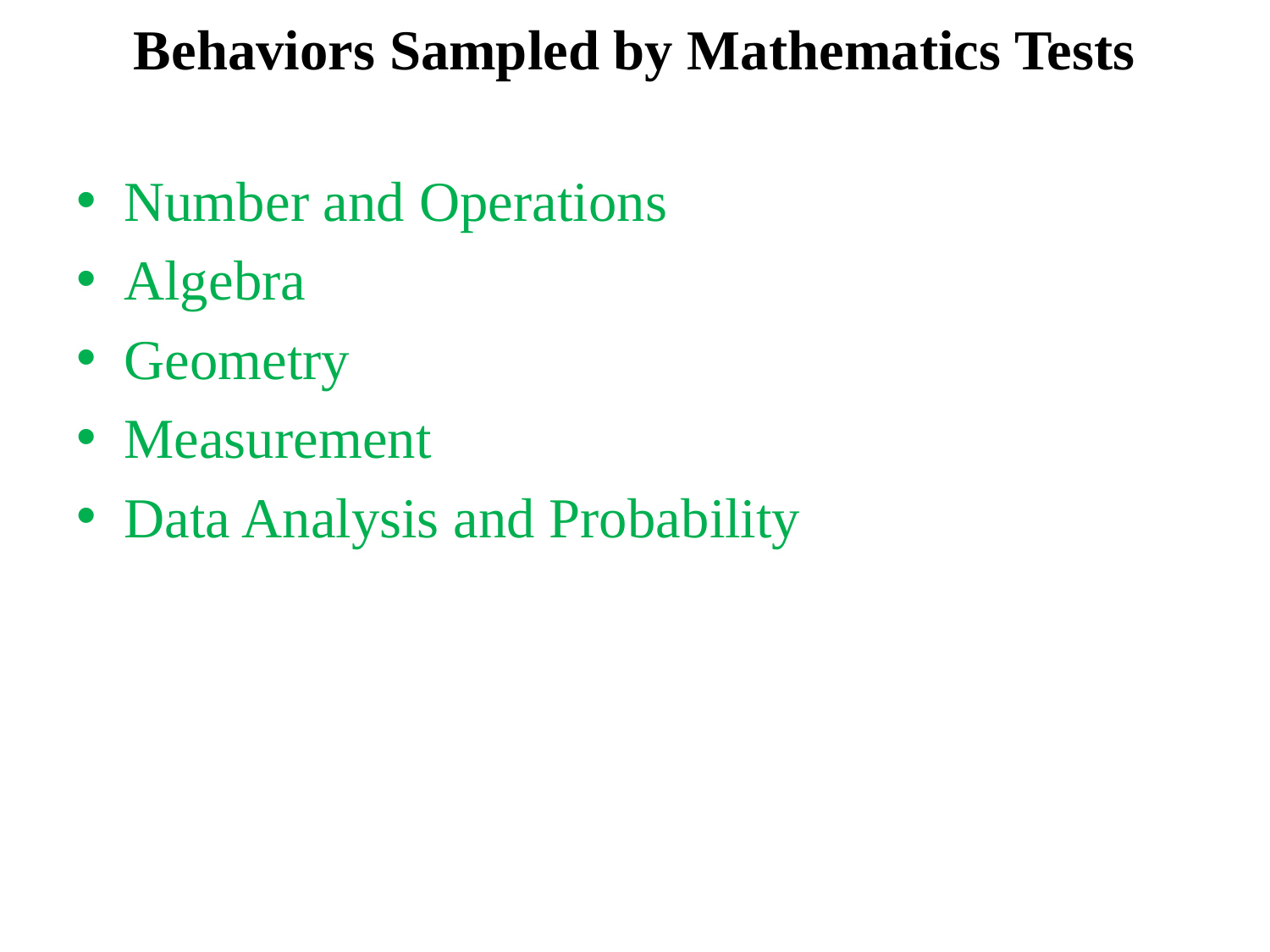

# Behaviors Sampled by Mathematics Tests
Number and Operations
Algebra
Geometry
Measurement
Data Analysis and Probability